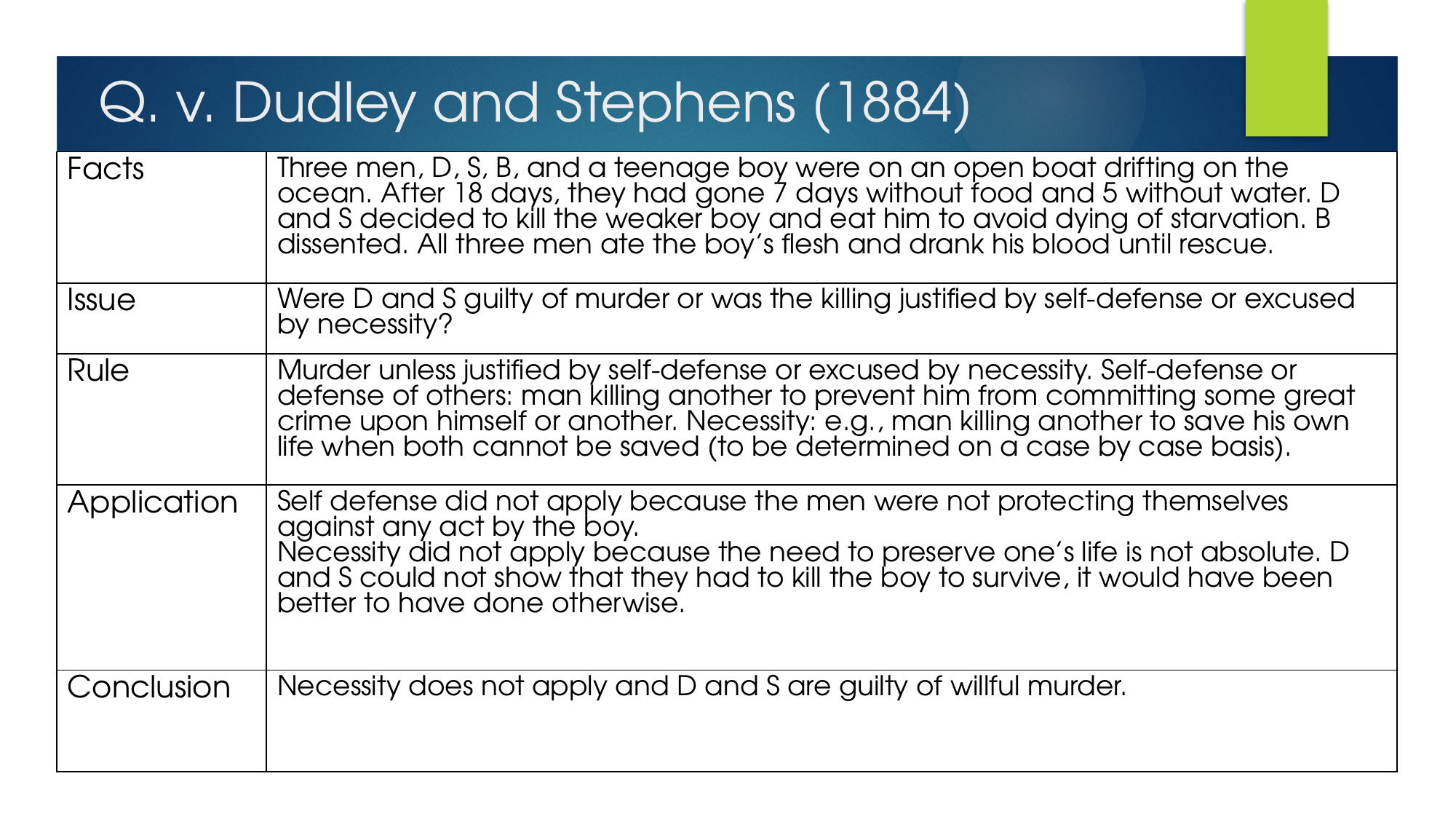

# Q. v. Dudley and Stephens (1884)
| Facts | Three men, D, S, B, and a teenage boy were on an open boat drifting on the ocean. After 18 days, they had gone 7 days without food and 5 without water. D and S decided to kill the weaker boy and eat him to avoid dying of starvation. B dissented. All three men ate the boy’s flesh and drank his blood until rescue. |
| --- | --- |
| Issue | Were D and S guilty of murder or was the killing justified by self-defense or excused by necessity? |
| Rule | Murder unless justified by self-defense or excused by necessity. Self-defense or defense of others: man killing another to prevent him from committing some great crime upon himself or another. Necessity: e.g., man killing another to save his own life when both cannot be saved (to be determined on a case by case basis). |
| Application | Self defense did not apply because the men were not protecting themselves against any act by the boy. Necessity did not apply because the need to preserve one’s life is not absolute. D and S could not show that they had to kill the boy to survive, it would have been better to have done otherwise. |
| Conclusion | Necessity does not apply and D and S are guilty of willful murder. |